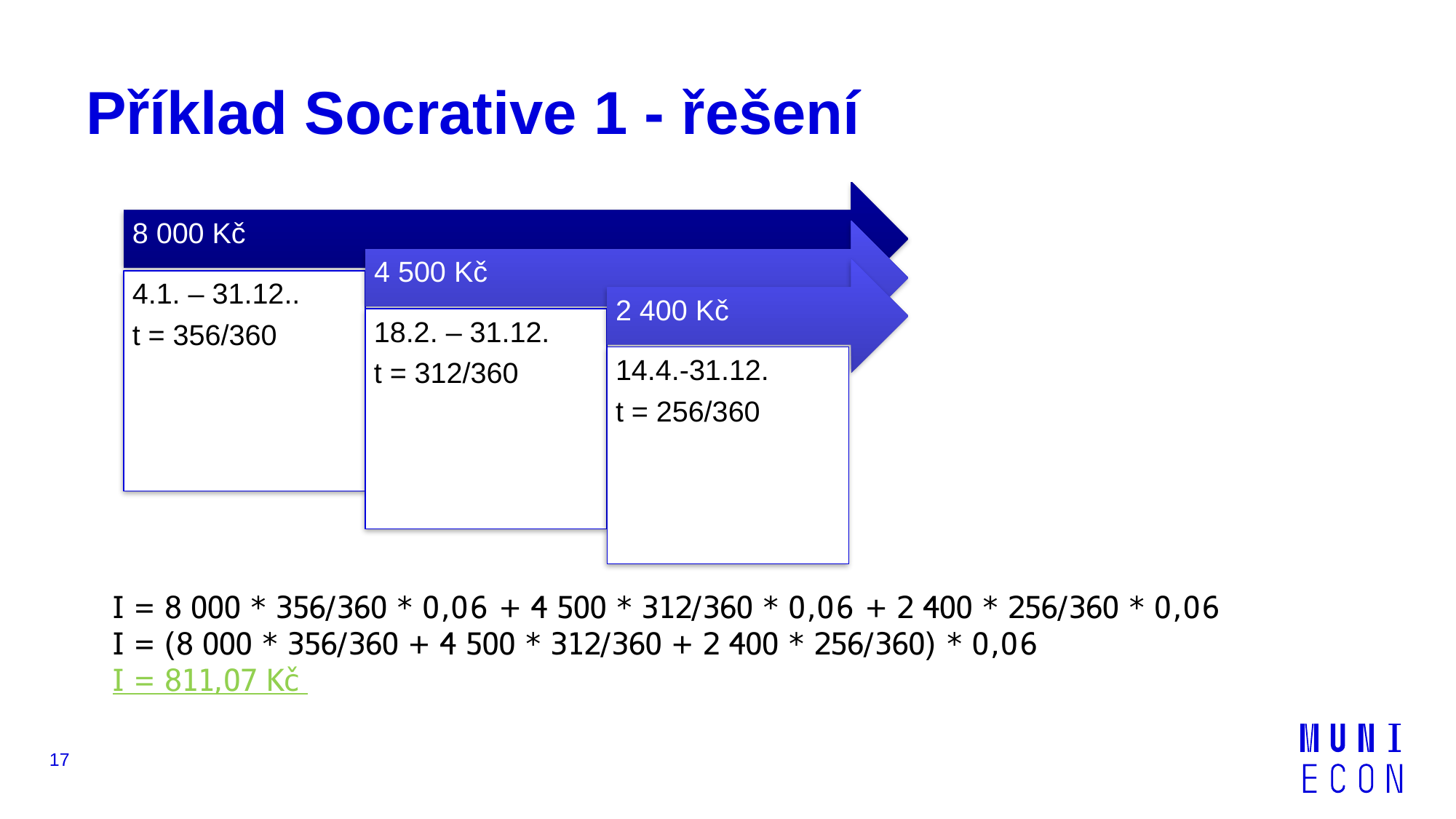

# Příklad Socrative 1 - řešení
8 000 Kč
4.1. – 31.12..
t = 356/360

4 500 Kč
18.2. – 31.12.
t = 312/360
2 400 Kč
14.4.-31.12.
t = 256/360
I = 8 000 * 356/360 * 0,06 + 4 500 * 312/360 * 0,06 + 2 400 * 256/360 * 0,06
I = (8 000 * 356/360 + 4 500 * 312/360 + 2 400 * 256/360) * 0,06
I = 811,07 Kč

17